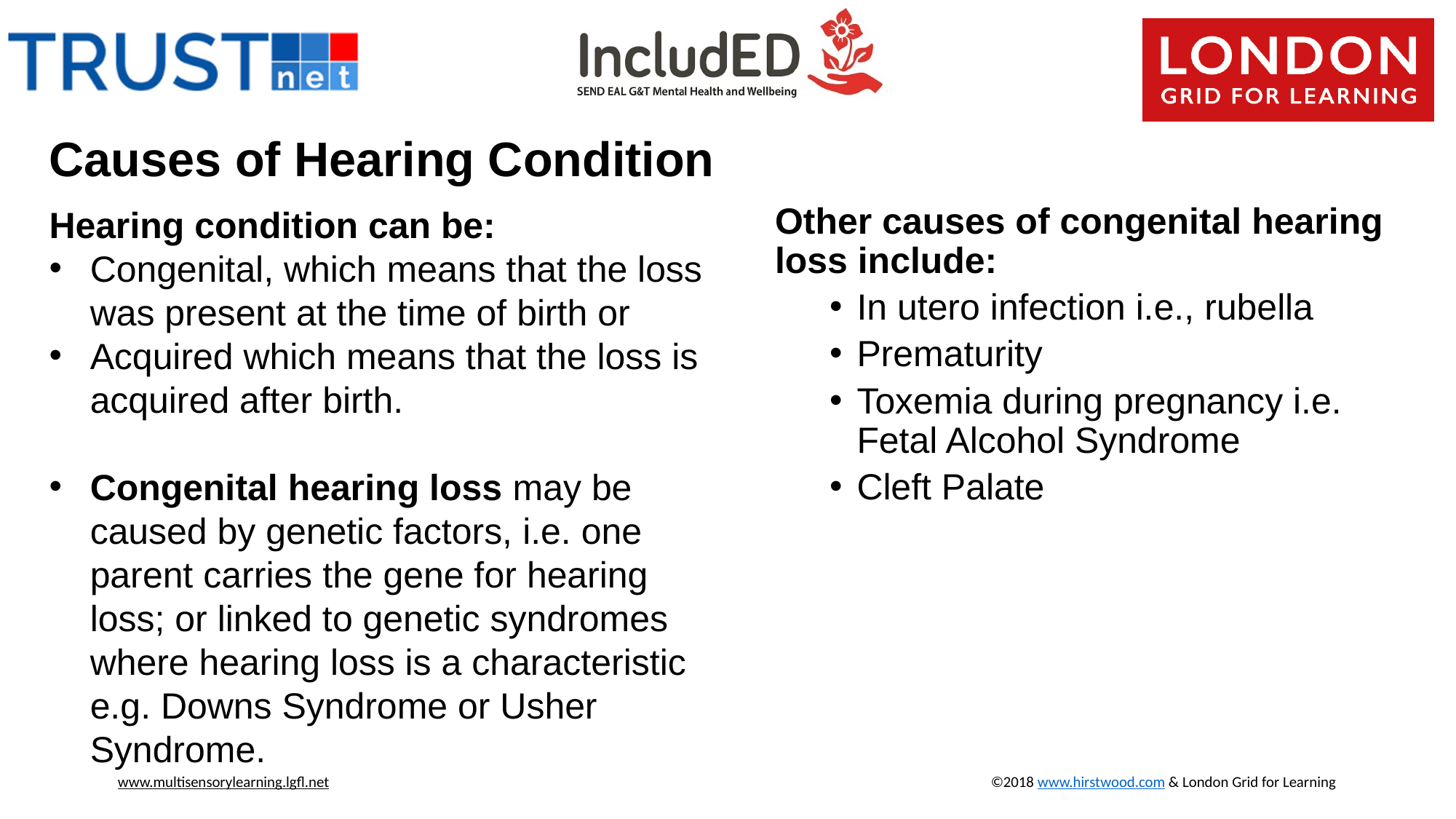

# Causes of Hearing Condition
Hearing condition can be:
Congenital, which means that the loss was present at the time of birth or
Acquired which means that the loss is acquired after birth.

Congenital hearing loss may be caused by genetic factors, i.e. one parent carries the gene for hearing loss; or linked to genetic syndromes where hearing loss is a characteristic e.g. Downs Syndrome or Usher Syndrome.
Other causes of congenital hearing loss include:
In utero infection i.e., rubella
Prematurity
Toxemia during pregnancy i.e. Fetal Alcohol Syndrome
Cleft Palate
www.multisensorylearning.lgfl.net                                    				©2018 www.hirstwood.com & London Grid for Learning